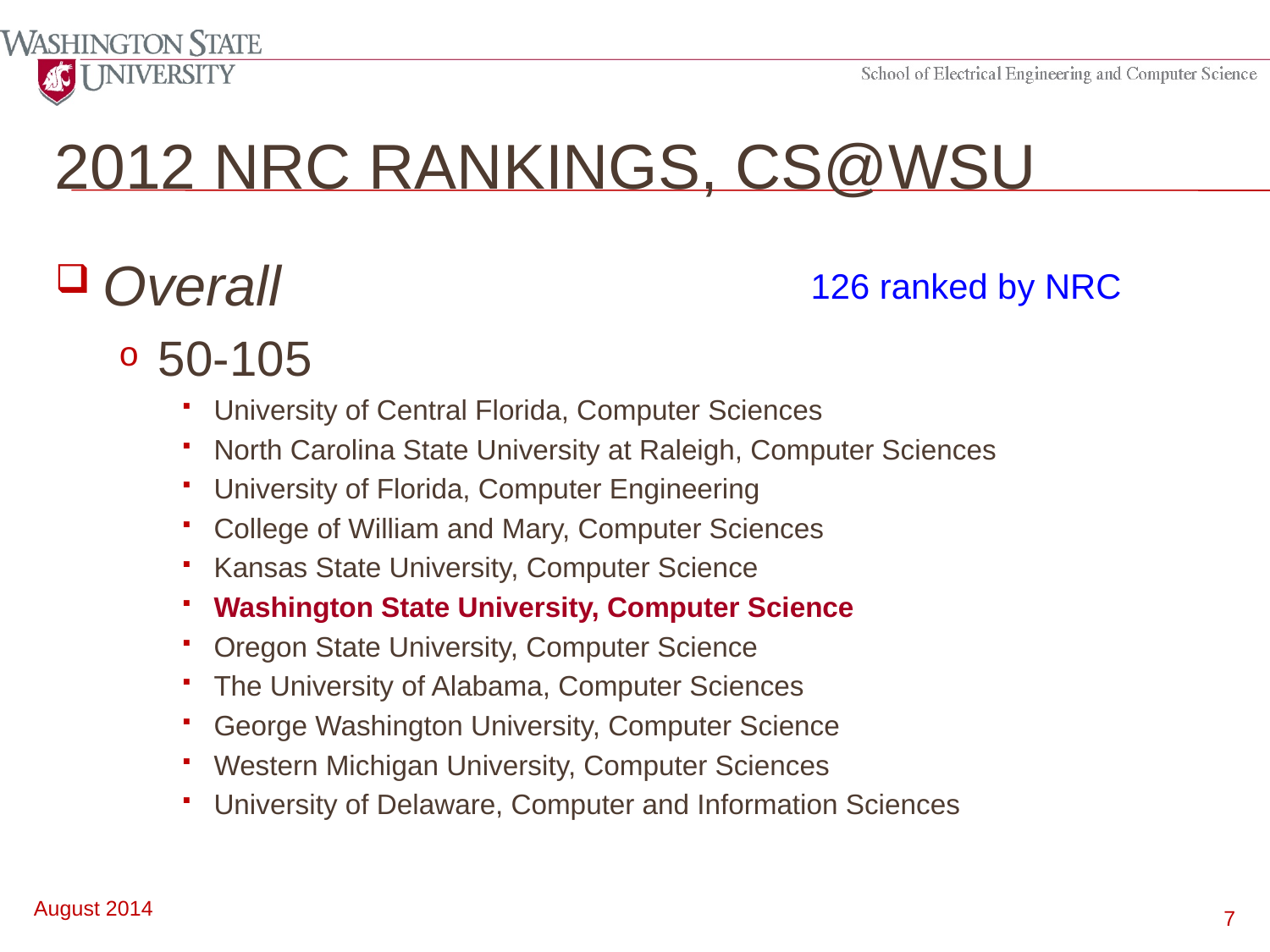

# 2012 NRC Rankings, CS@WSU
Overall
50-105
University of Central Florida, Computer Sciences
North Carolina State University at Raleigh, Computer Sciences
University of Florida, Computer Engineering
College of William and Mary, Computer Sciences
Kansas State University, Computer Science
Washington State University, Computer Science
Oregon State University, Computer Science
The University of Alabama, Computer Sciences
George Washington University, Computer Science
Western Michigan University, Computer Sciences
University of Delaware, Computer and Information Sciences
126 ranked by NRC
August 2014
7